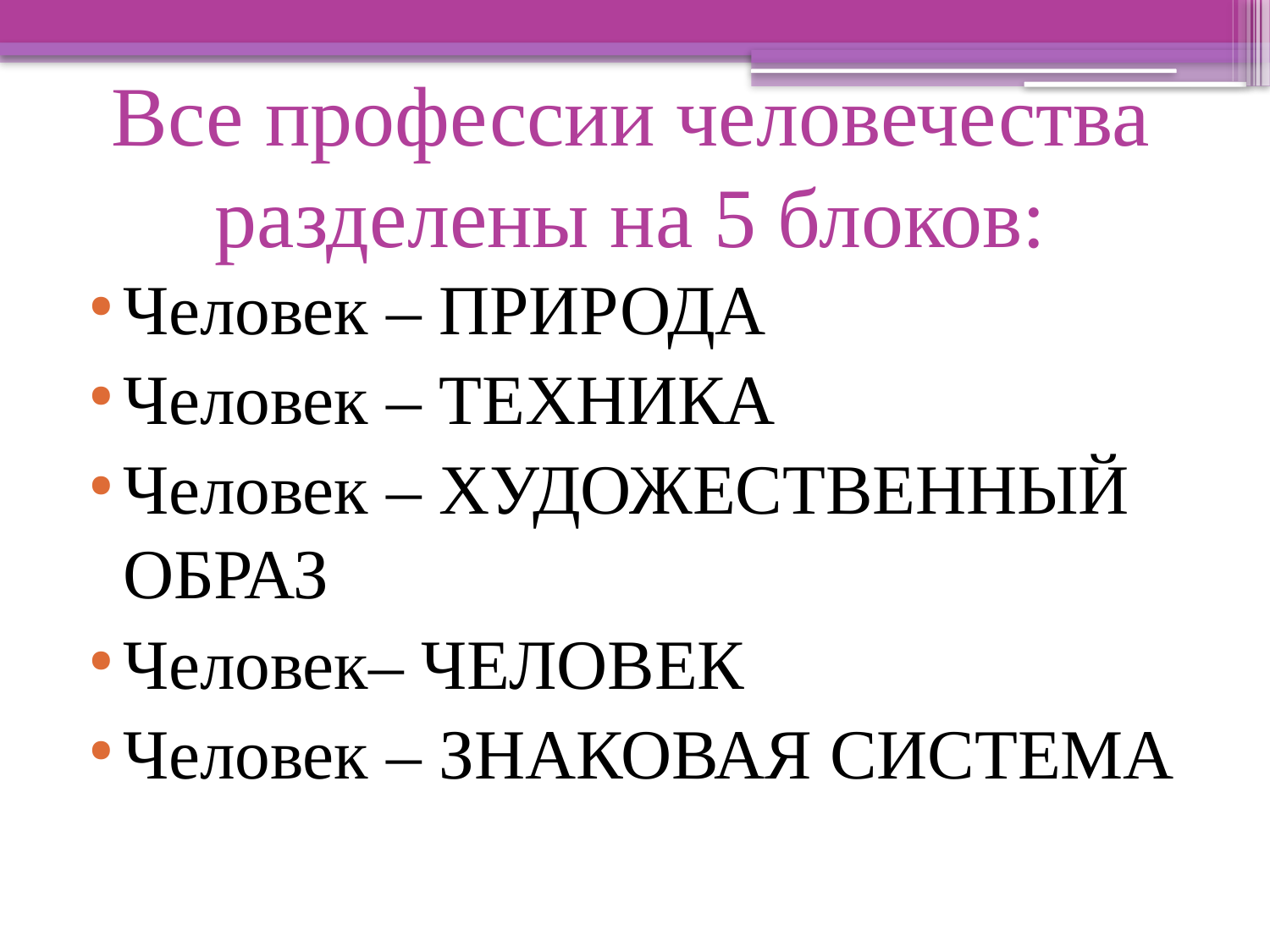

# Все профессии человечества разделены на 5 блоков:
Человек – ПРИРОДА
Человек – ТЕХНИКА
Человек – ХУДОЖЕСТВЕННЫЙ ОБРАЗ
Человек– ЧЕЛОВЕК
Человек – ЗНАКОВАЯ СИСТЕМА